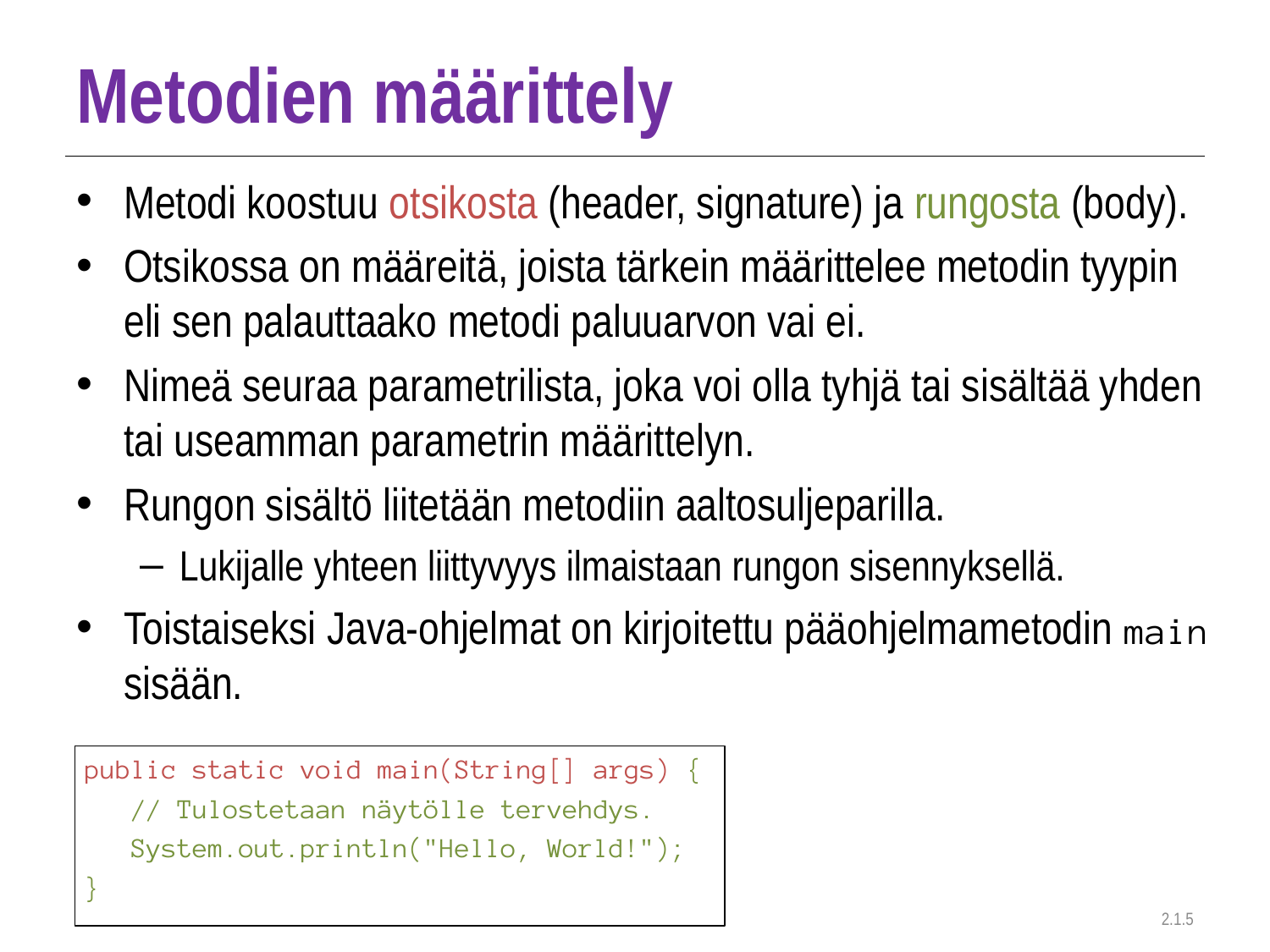

# Metodien määrittely
Metodi koostuu otsikosta (header, signature) ja rungosta (body).
Otsikossa on määreitä, joista tärkein määrittelee metodin tyypin eli sen palauttaako metodi paluuarvon vai ei.
Nimeä seuraa parametrilista, joka voi olla tyhjä tai sisältää yhden tai useamman parametrin määrittelyn.
Rungon sisältö liitetään metodiin aaltosuljeparilla.
Lukijalle yhteen liittyvyys ilmaistaan rungon sisennyksellä.
Toistaiseksi Java-ohjelmat on kirjoitettu pääohjelmametodin main sisään.
public static void main(String[] args) {
   // Tulostetaan näytölle tervehdys.
   System.out.println("Hello, World!");
}
2.1.5